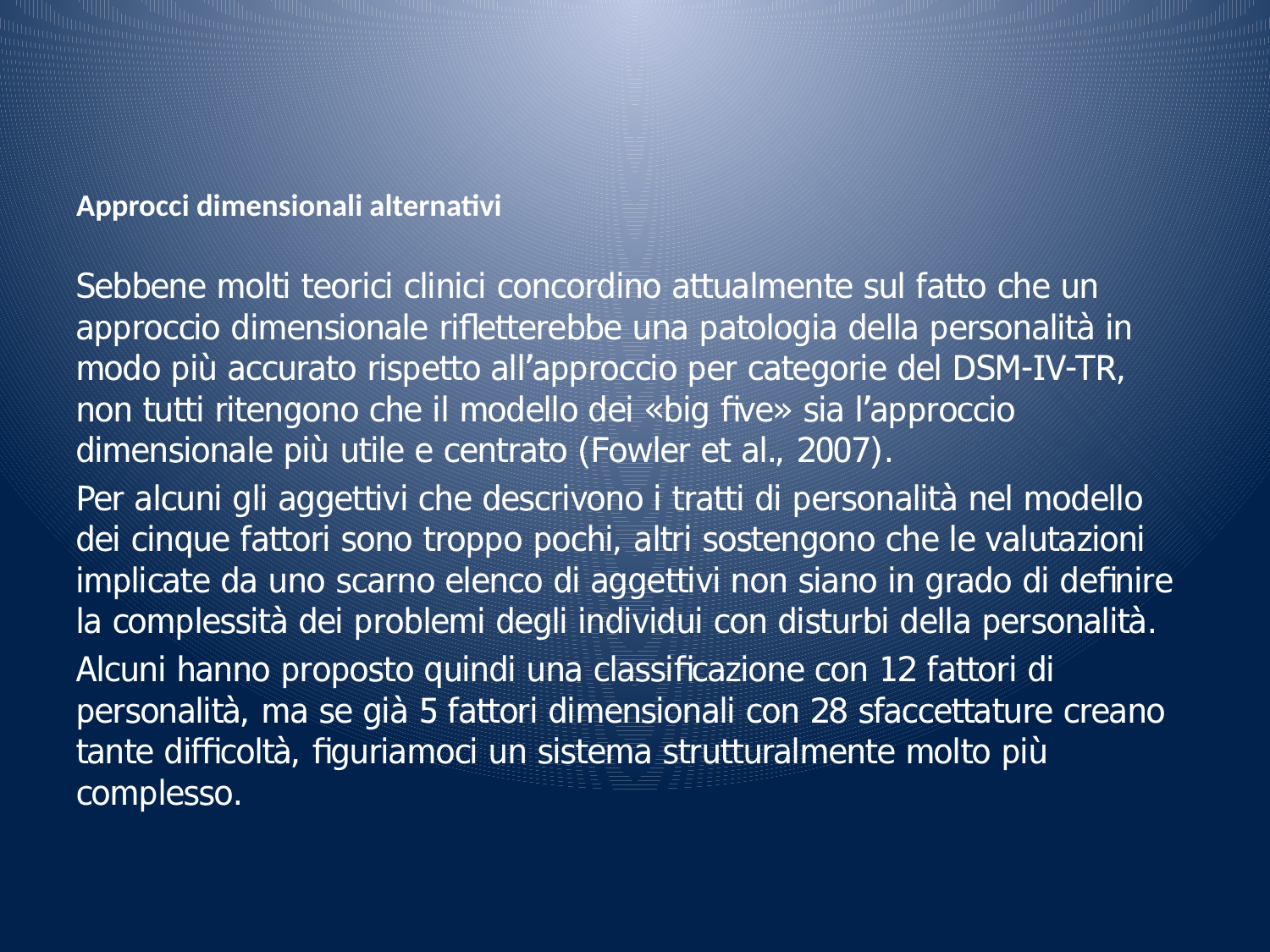

# Approcci dimensionali alternativi
Sebbene molti teorici clinici concordino attualmente sul fatto che un approccio dimensionale rifletterebbe una patologia della personalità in modo più accurato rispetto all’approccio per categorie del DSM-IV-TR, non tutti ritengono che il modello dei «big five» sia l’approccio dimensionale più utile e centrato (Fowler et al., 2007).
Per alcuni gli aggettivi che descrivono i tratti di personalità nel modello dei cinque fattori sono troppo pochi, altri sostengono che le valutazioni implicate da uno scarno elenco di aggettivi non siano in grado di definire la complessità dei problemi degli individui con disturbi della personalità.
Alcuni hanno proposto quindi una classificazione con 12 fattori di personalità, ma se già 5 fattori dimensionali con 28 sfaccettature creano tante difficoltà, figuriamoci un sistema strutturalmente molto più complesso.